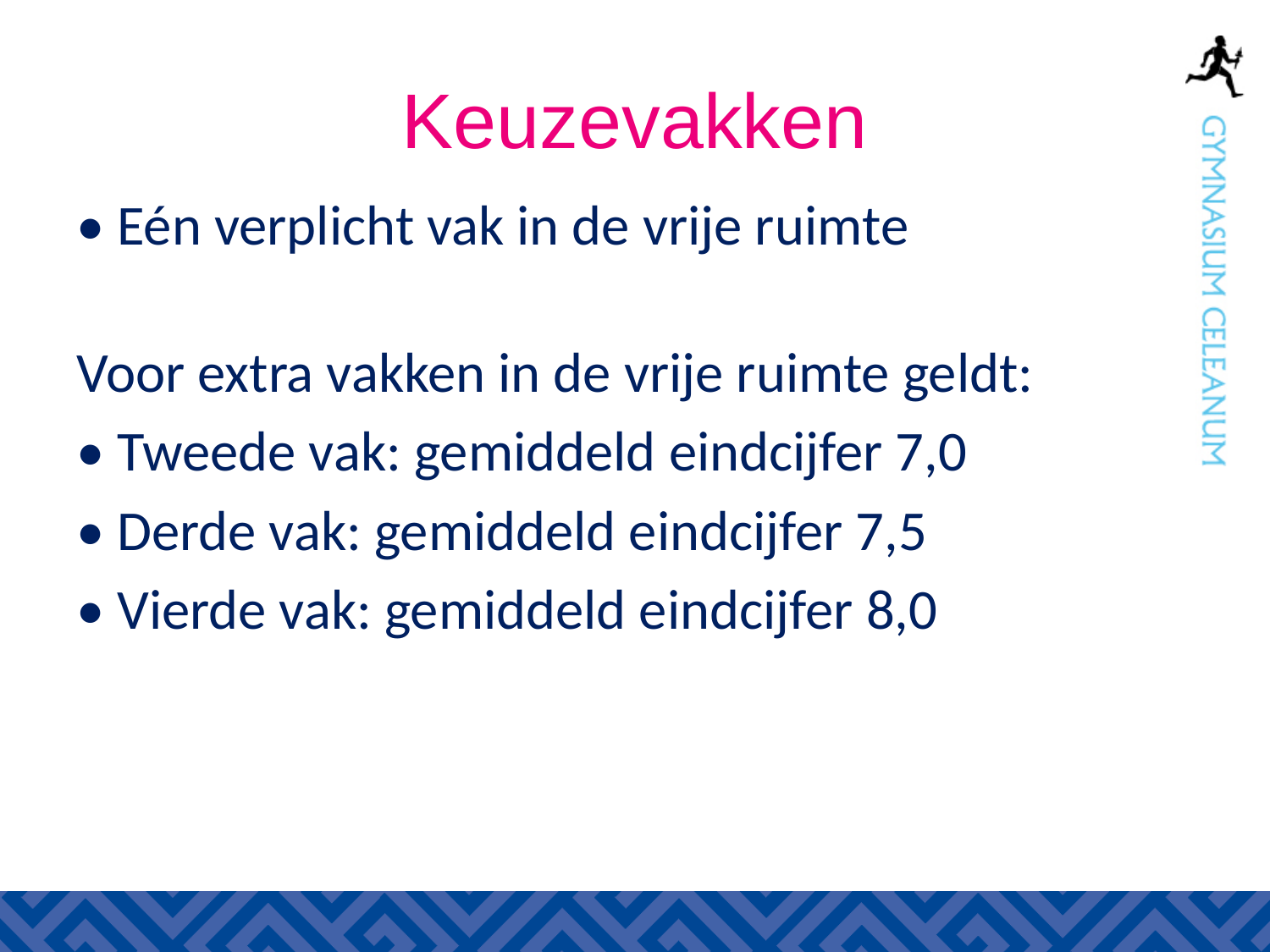

# Keuzevakken
• Eén verplicht vak in de vrije ruimte
Voor extra vakken in de vrije ruimte geldt:
• Tweede vak: gemiddeld eindcijfer 7,0
• Derde vak: gemiddeld eindcijfer 7,5
• Vierde vak: gemiddeld eindcijfer 8,0